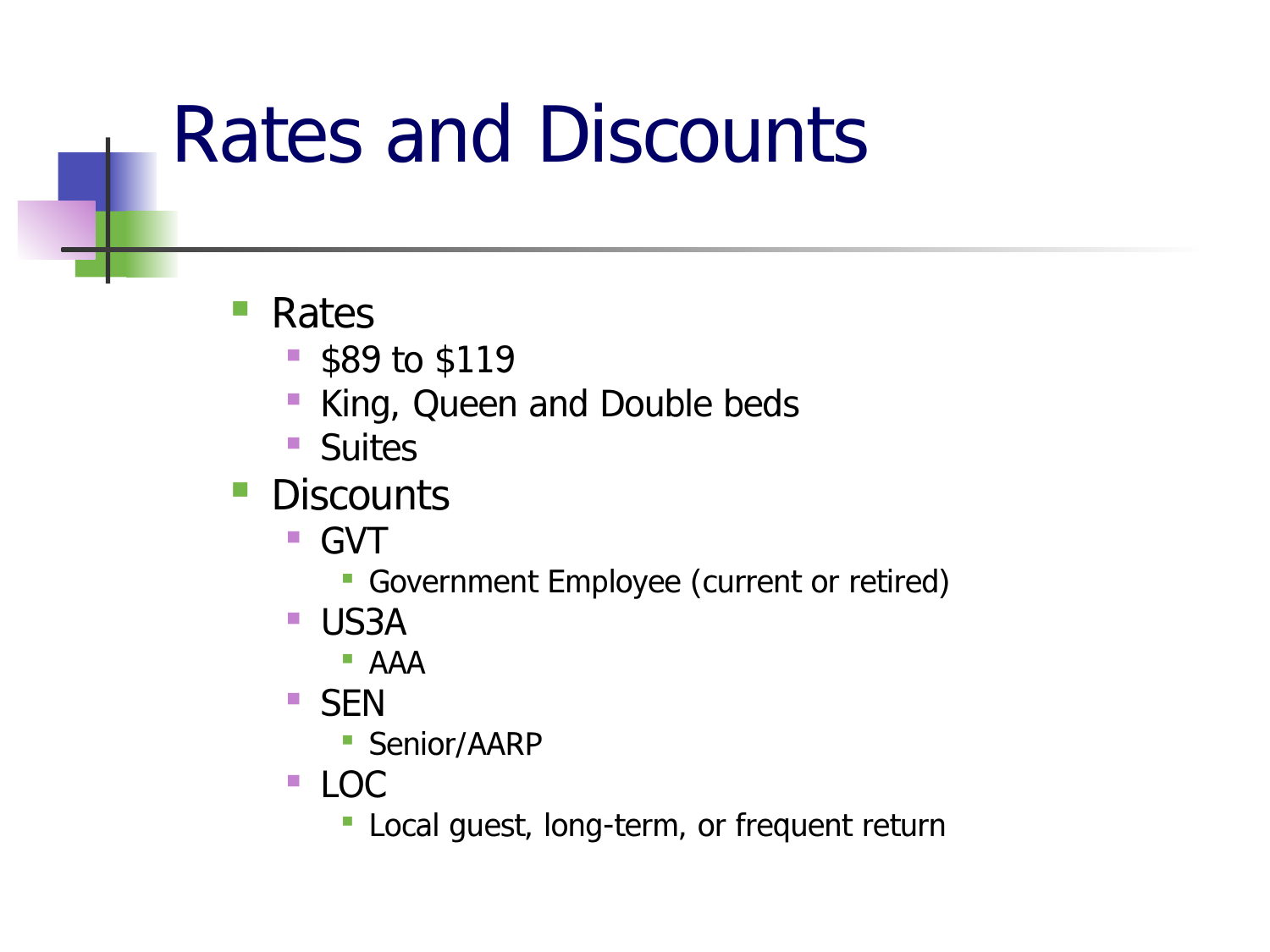

# Rates and Discounts
Rates
$89 to $119
King, Queen and Double beds
Suites
Discounts
GVT
Government Employee (current or retired)
US3A
AAA
SEN
Senior/AARP
LOC
Local guest, long-term, or frequent return